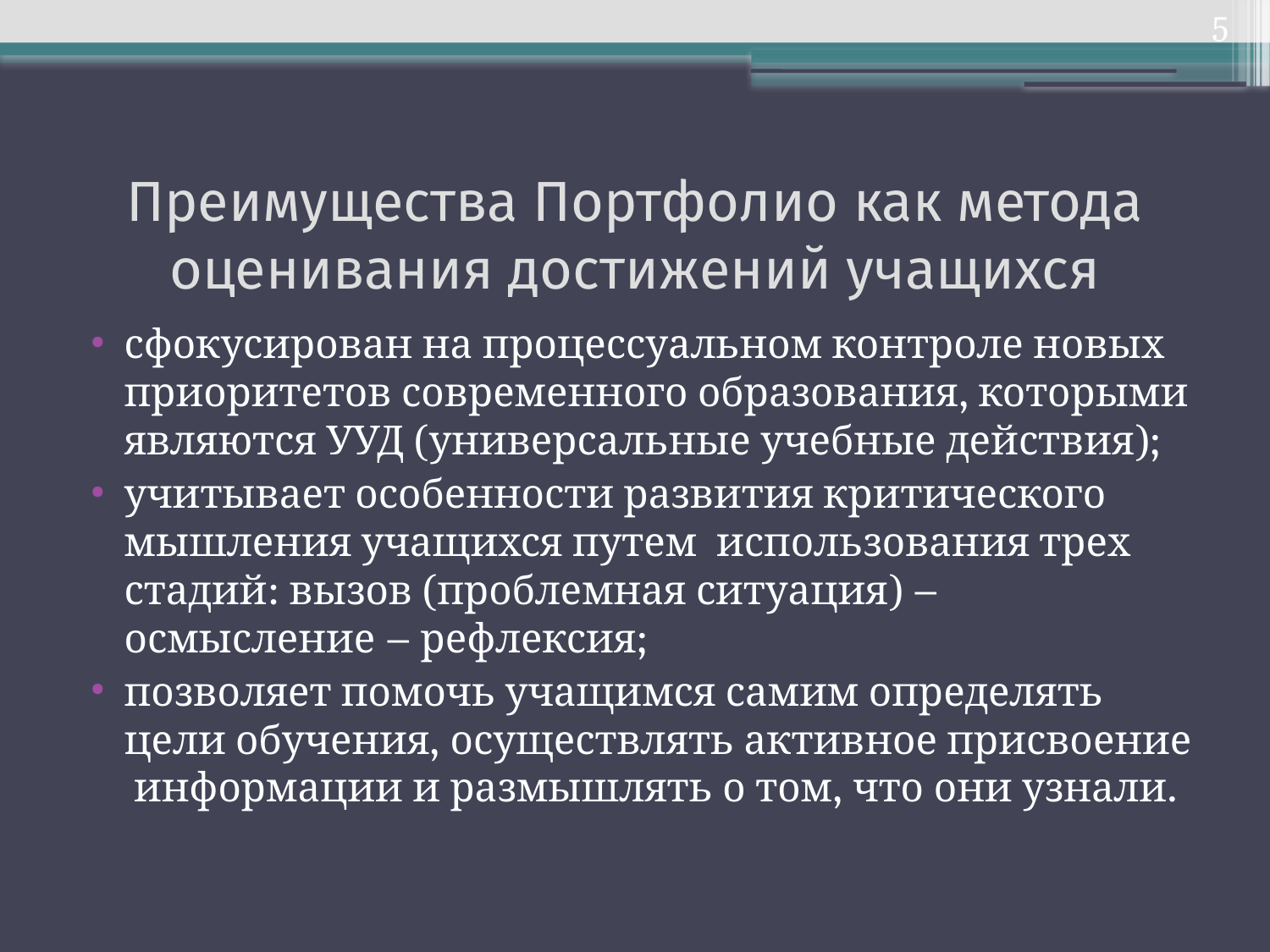

5
# Преимущества Портфолио как метода оценивания достижений учащихся
сфокусирован на процессуальном контроле новых приоритетов современного образования, которыми являются УУД (универсальные учебные действия);
учитывает особенности развития критического мышления учащихся путем  использования трех стадий: вызов (проблемная ситуация) – осмысление – рефлексия;
позволяет помочь учащимся самим определять цели обучения, осуществлять активное присвоение  информации и размышлять о том, что они узнали.